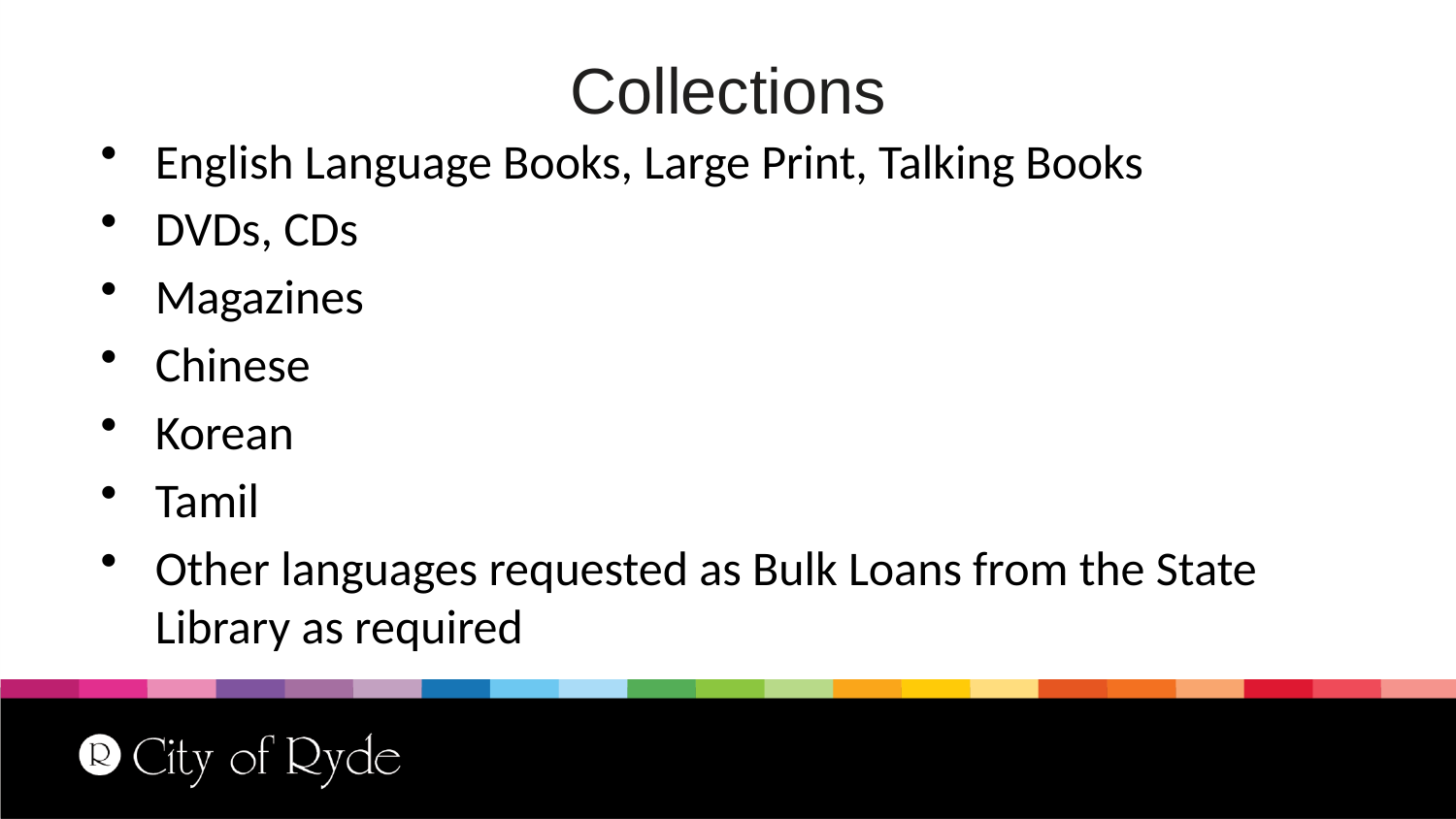

# Collections
English Language Books, Large Print, Talking Books
DVDs, CDs
Magazines
Chinese
Korean
Tamil
Other languages requested as Bulk Loans from the State Library as required